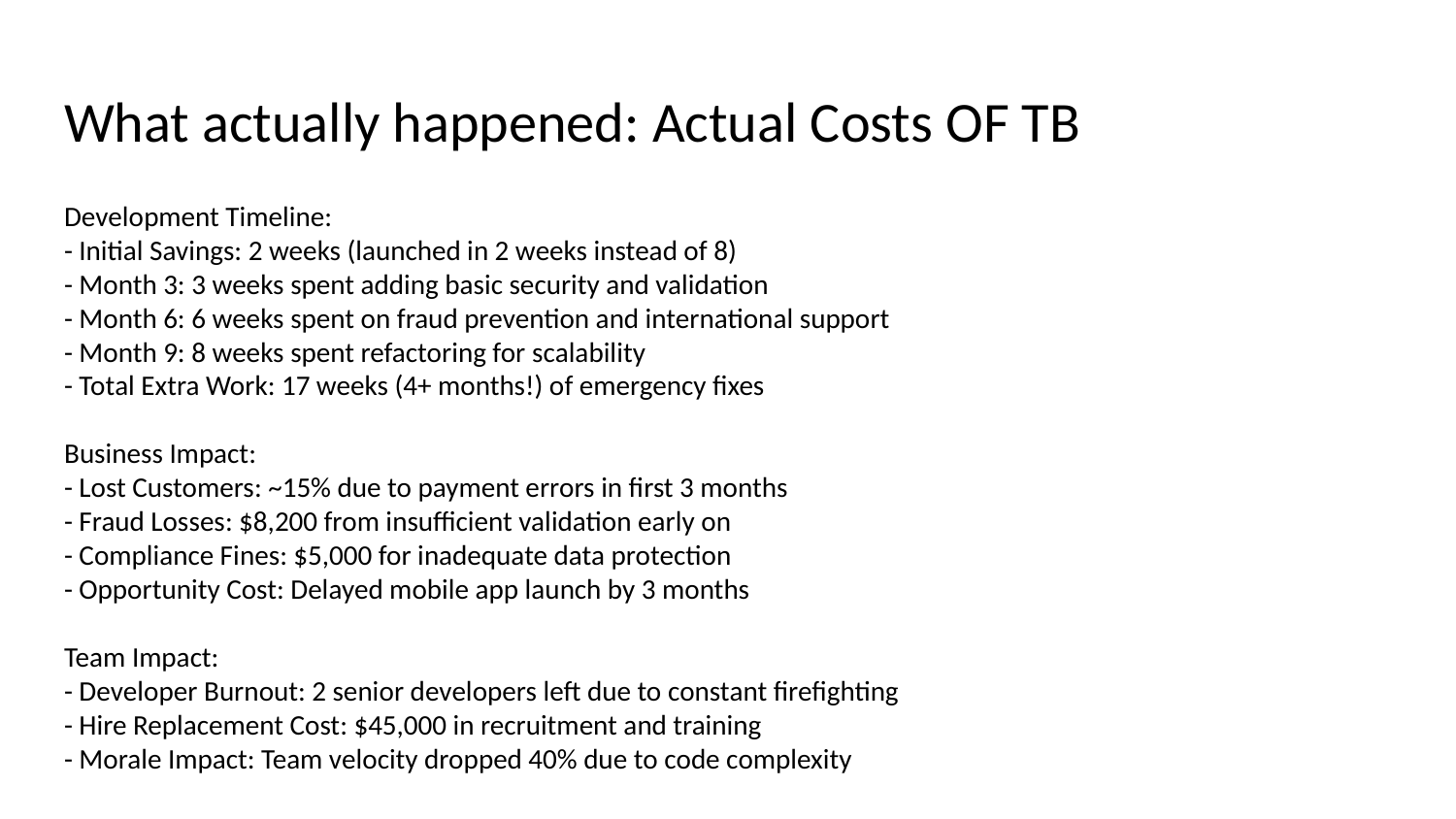

# What actually happened: Actual Costs OF TB
Development Timeline:
- Initial Savings: 2 weeks (launched in 2 weeks instead of 8)
- Month 3: 3 weeks spent adding basic security and validation
- Month 6: 6 weeks spent on fraud prevention and international support
- Month 9: 8 weeks spent refactoring for scalability
- Total Extra Work: 17 weeks (4+ months!) of emergency fixes

Business Impact:
- Lost Customers: ~15% due to payment errors in first 3 months
- Fraud Losses: $8,200 from insufficient validation early on
- Compliance Fines: $5,000 for inadequate data protection
- Opportunity Cost: Delayed mobile app launch by 3 months

Team Impact:
- Developer Burnout: 2 senior developers left due to constant firefighting
- Hire Replacement Cost: $45,000 in recruitment and training
- Morale Impact: Team velocity dropped 40% due to code complexity